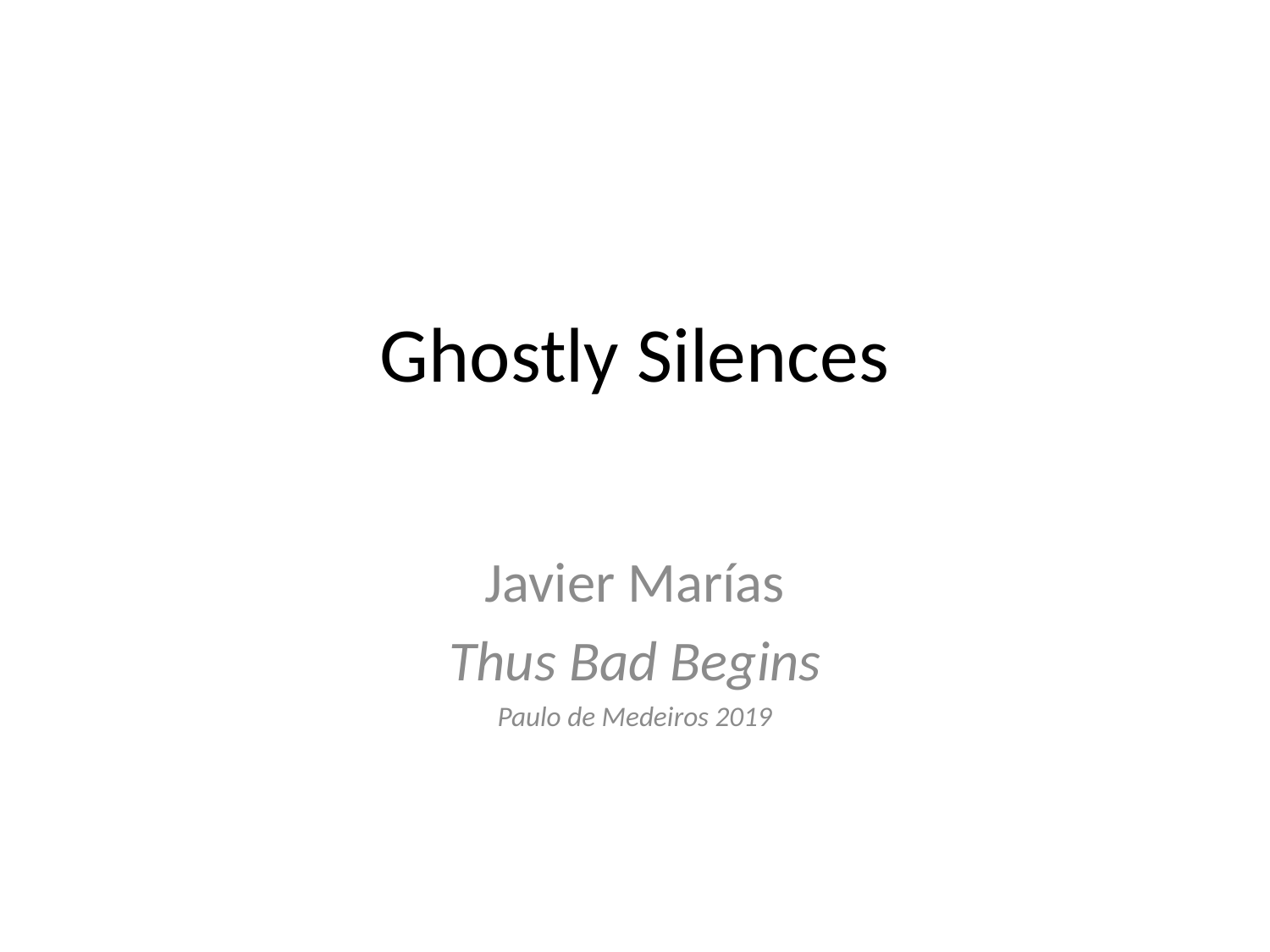

# Ghostly Silences
Javier Marías
Thus Bad Begins
Paulo de Medeiros 2019